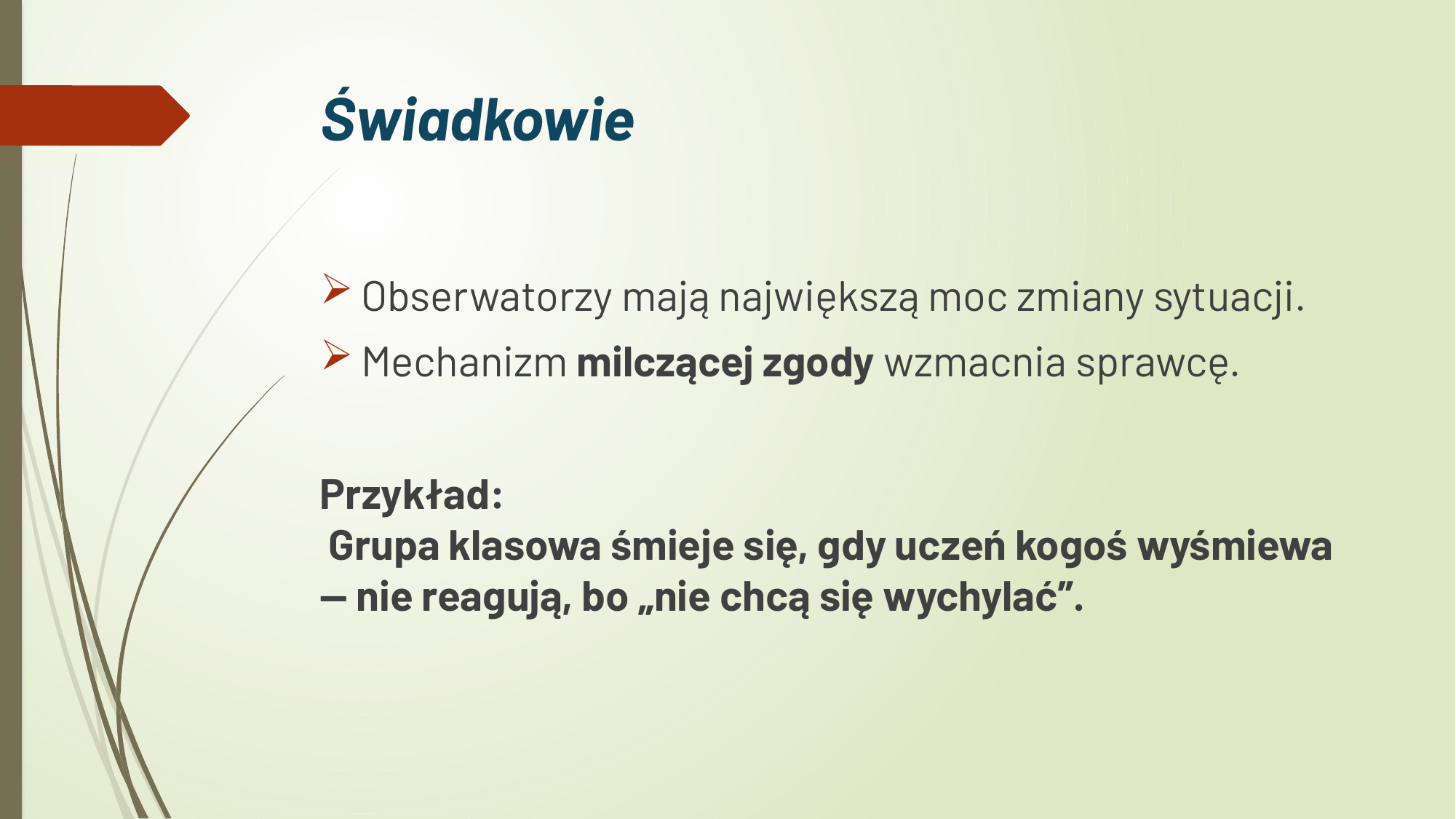

# Świadkowie

Obserwatorzy mają największą moc zmiany sytuacji.
Mechanizm milczącej zgody wzmacnia sprawcę.

Przykład:
 Grupa klasowa śmieje się, gdy uczeń kogoś wyśmiewa — nie reagują, bo „nie chcą się wychylać”.